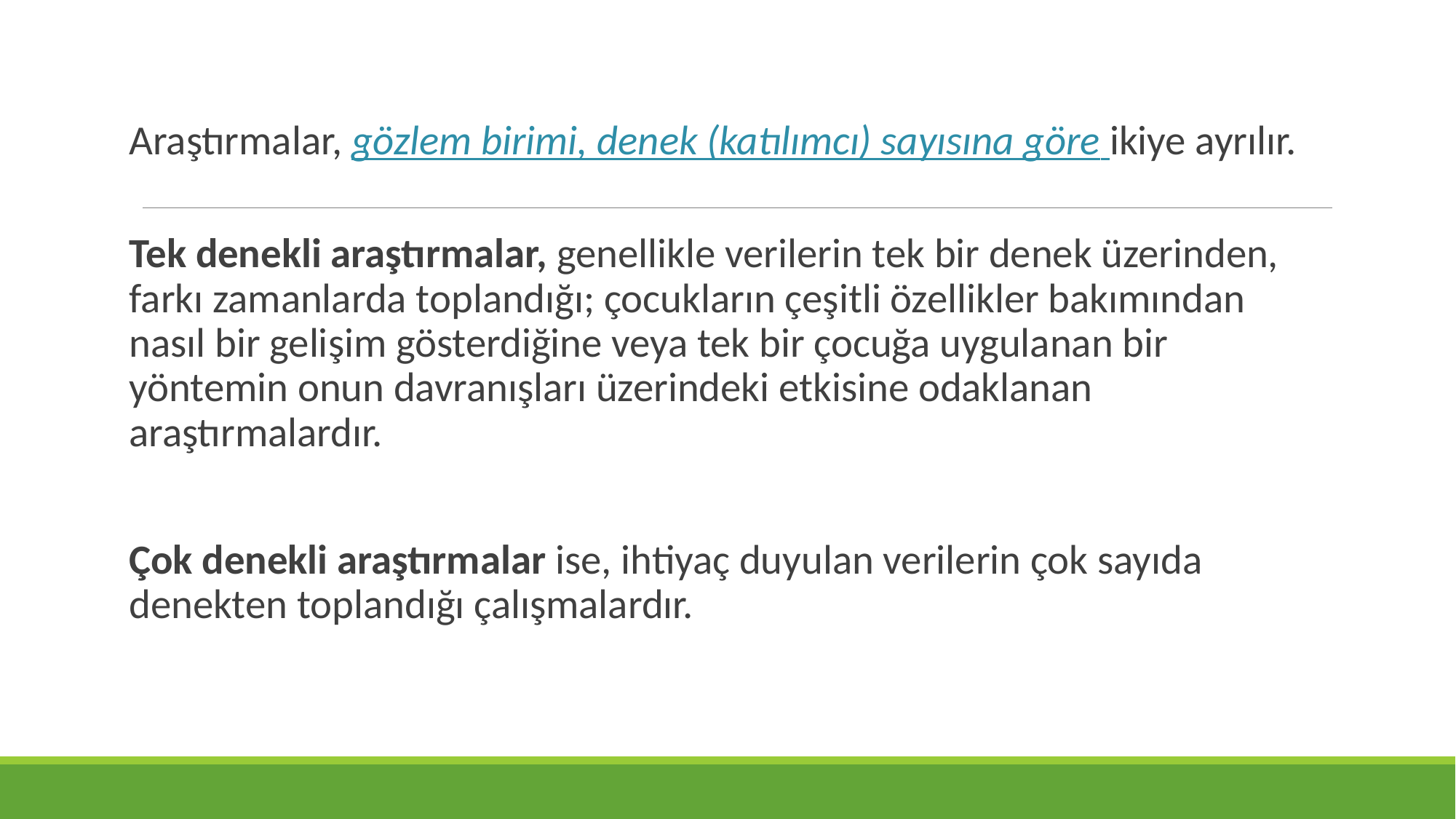

Araştırmalar, gözlem birimi, denek (katılımcı) sayısına göre ikiye ayrılır.

Tek denekli araştırmalar, genellikle verilerin tek bir denek üzerinden, farkı zamanlarda toplandığı; çocukların çeşitli özellikler bakımından nasıl bir gelişim gösterdiğine veya tek bir çocuğa uygulanan bir yöntemin onun davranışları üzerindeki etkisine odaklanan araştırmalardır.

Çok denekli araştırmalar ise, ihtiyaç duyulan verilerin çok sayıda denekten toplandığı çalışmalardır.